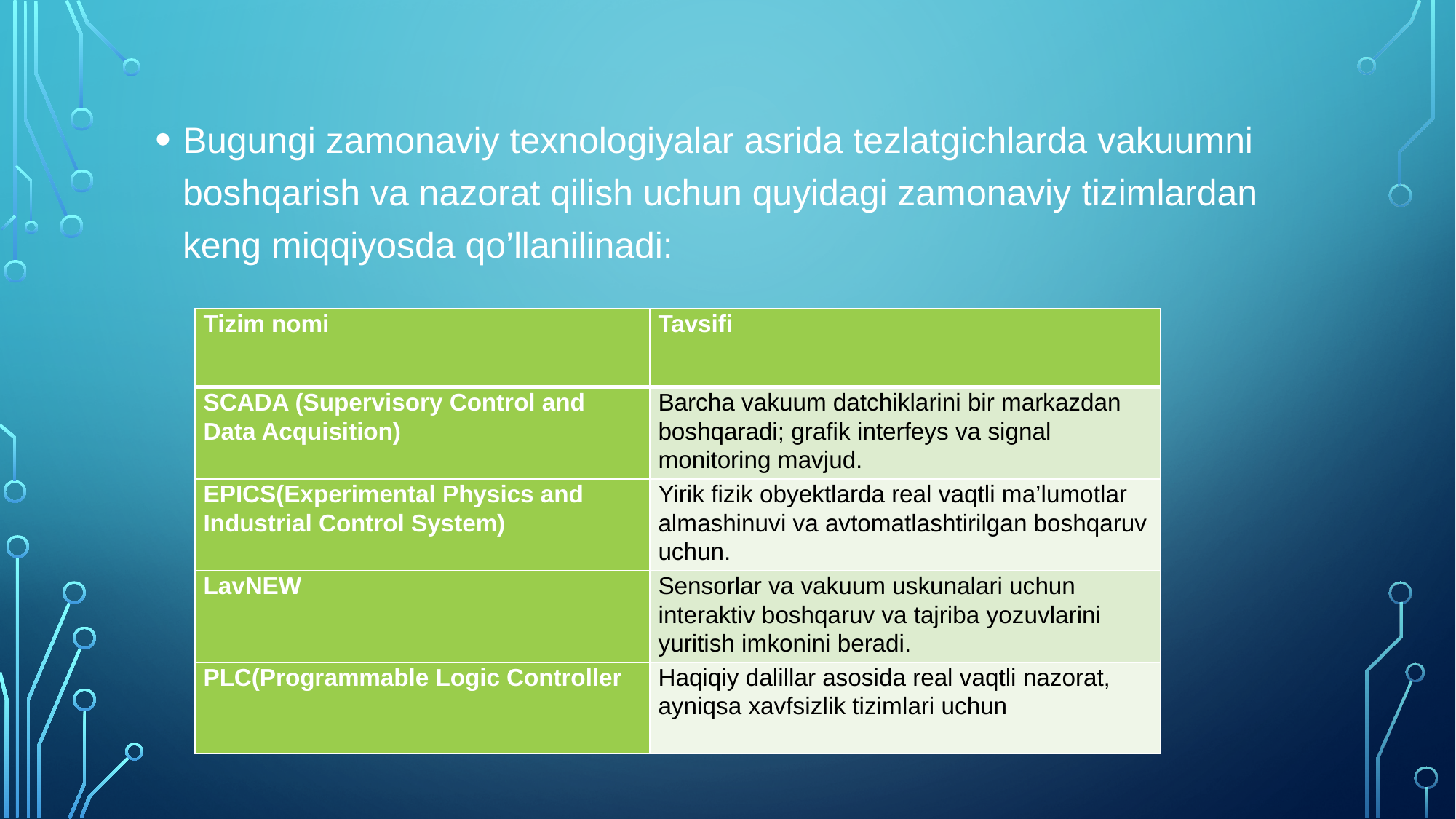

Bugungi zamonaviy texnologiyalar asrida tezlatgichlarda vakuumni boshqarish va nazorat qilish uchun quyidagi zamonaviy tizimlardan keng miqqiyosda qo’llanilinadi:

| Tizim nomi | Tavsifi |
| --- | --- |
| SCADA (Supervisory Control and Data Acquisition) | Barcha vakuum datchiklarini bir markazdan boshqaradi; grafik interfeys va signal monitoring mavjud. |
| EPICS(Experimental Physics and Industrial Control System) | Yirik fizik obyektlarda real vaqtli ma’lumotlar almashinuvi va avtomatlashtirilgan boshqaruv uchun. |
| LavNEW | Sensorlar va vakuum uskunalari uchun interaktiv boshqaruv va tajriba yozuvlarini yuritish imkonini beradi. |
| PLC(Programmable Logic Controller | Haqiqiy dalillar asosida real vaqtli nazorat, ayniqsa xavfsizlik tizimlari uchun |